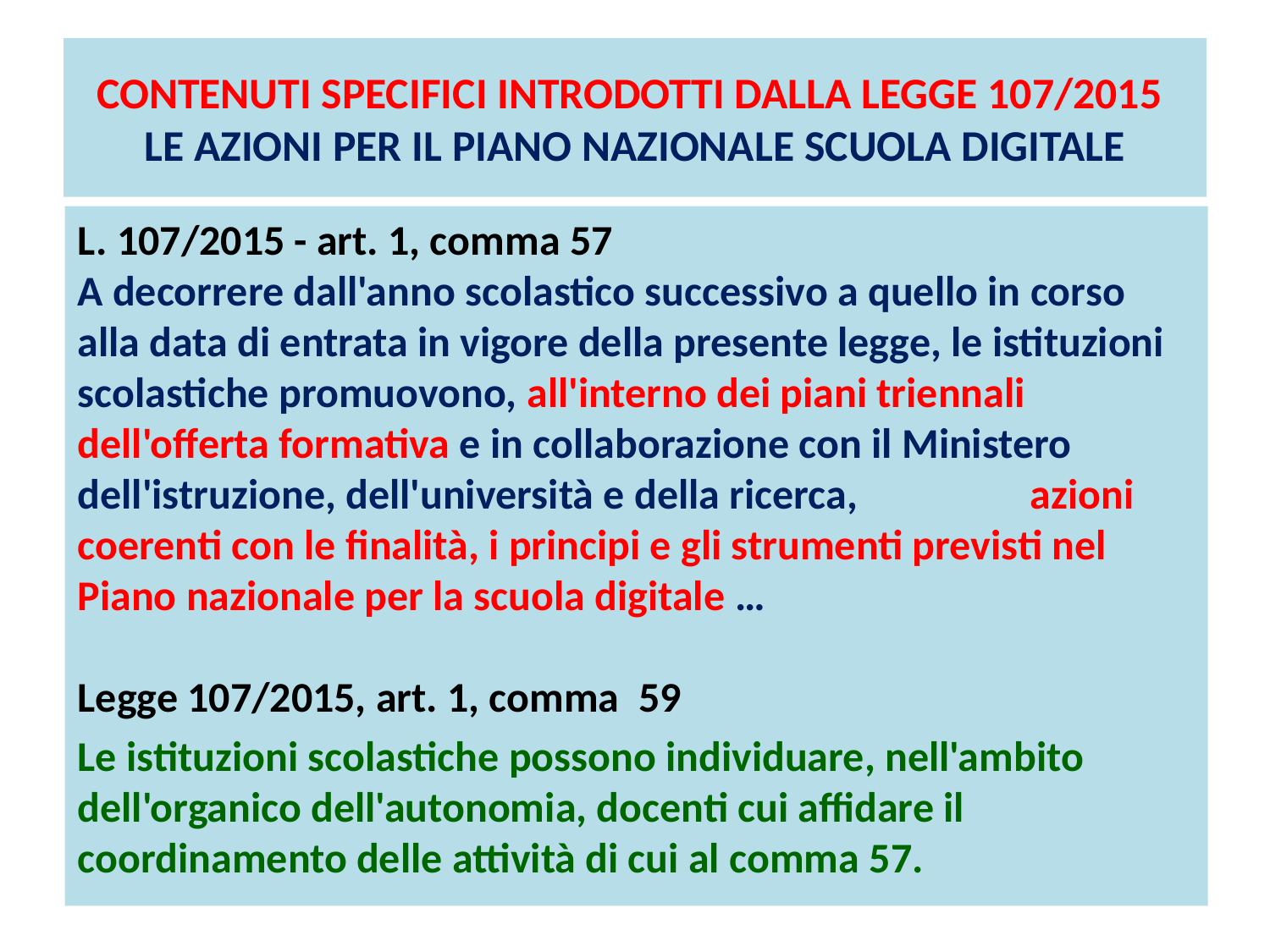

# CONTENUTI SPECIFICI INTRODOTTI DALLA LEGGE 107/2015 LE AZIONI PER IL PIANO NAZIONALE SCUOLA DIGITALE
L. 107/2015 - art. 1, comma 57
A decorrere dall'anno scolastico successivo a quello in corso alla data di entrata in vigore della presente legge, le istituzioni scolastiche promuovono, all'interno dei piani triennali dell'offerta formativa e in collaborazione con il Ministero dell'istruzione, dell'università e della ricerca,                  azioni coerenti con le finalità, i principi e gli strumenti previsti nel Piano nazionale per la scuola digitale …

Legge 107/2015, art. 1, comma  59
Le istituzioni scolastiche possono individuare, nell'ambito dell'organico dell'autonomia, docenti cui affidare il coordinamento delle attività di cui al comma 57.